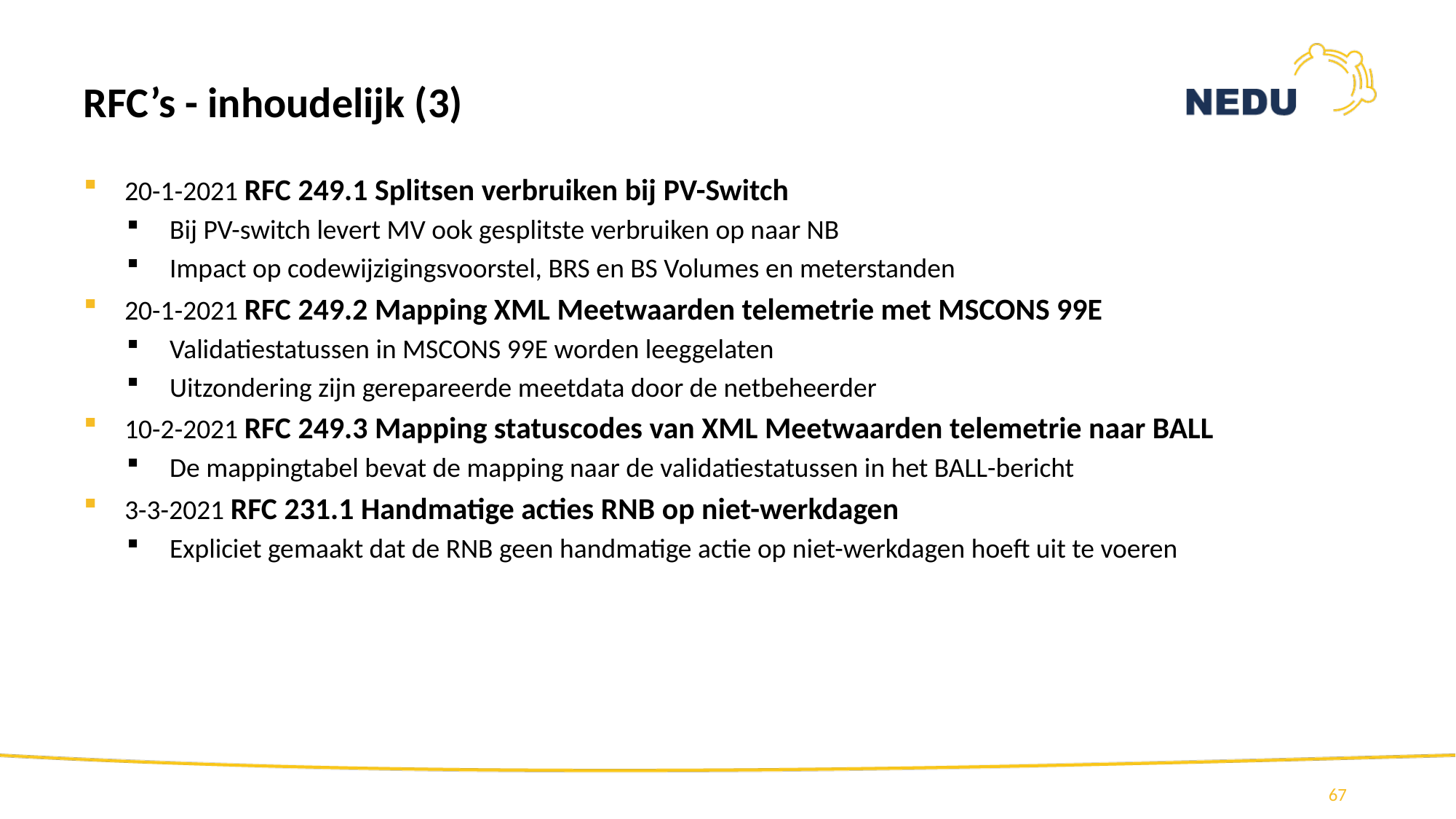

# RFC’s - inhoudelijk (3)
20-1-2021 RFC 249.1 Splitsen verbruiken bij PV-Switch
Bij PV-switch levert MV ook gesplitste verbruiken op naar NB
Impact op codewijzigingsvoorstel, BRS en BS Volumes en meterstanden
20-1-2021 RFC 249.2 Mapping XML Meetwaarden telemetrie met MSCONS 99E
Validatiestatussen in MSCONS 99E worden leeggelaten
Uitzondering zijn gerepareerde meetdata door de netbeheerder
10-2-2021 RFC 249.3 Mapping statuscodes van XML Meetwaarden telemetrie naar BALL
De mappingtabel bevat de mapping naar de validatiestatussen in het BALL-bericht
3-3-2021 RFC 231.1 Handmatige acties RNB op niet-werkdagen
Expliciet gemaakt dat de RNB geen handmatige actie op niet-werkdagen hoeft uit te voeren

67